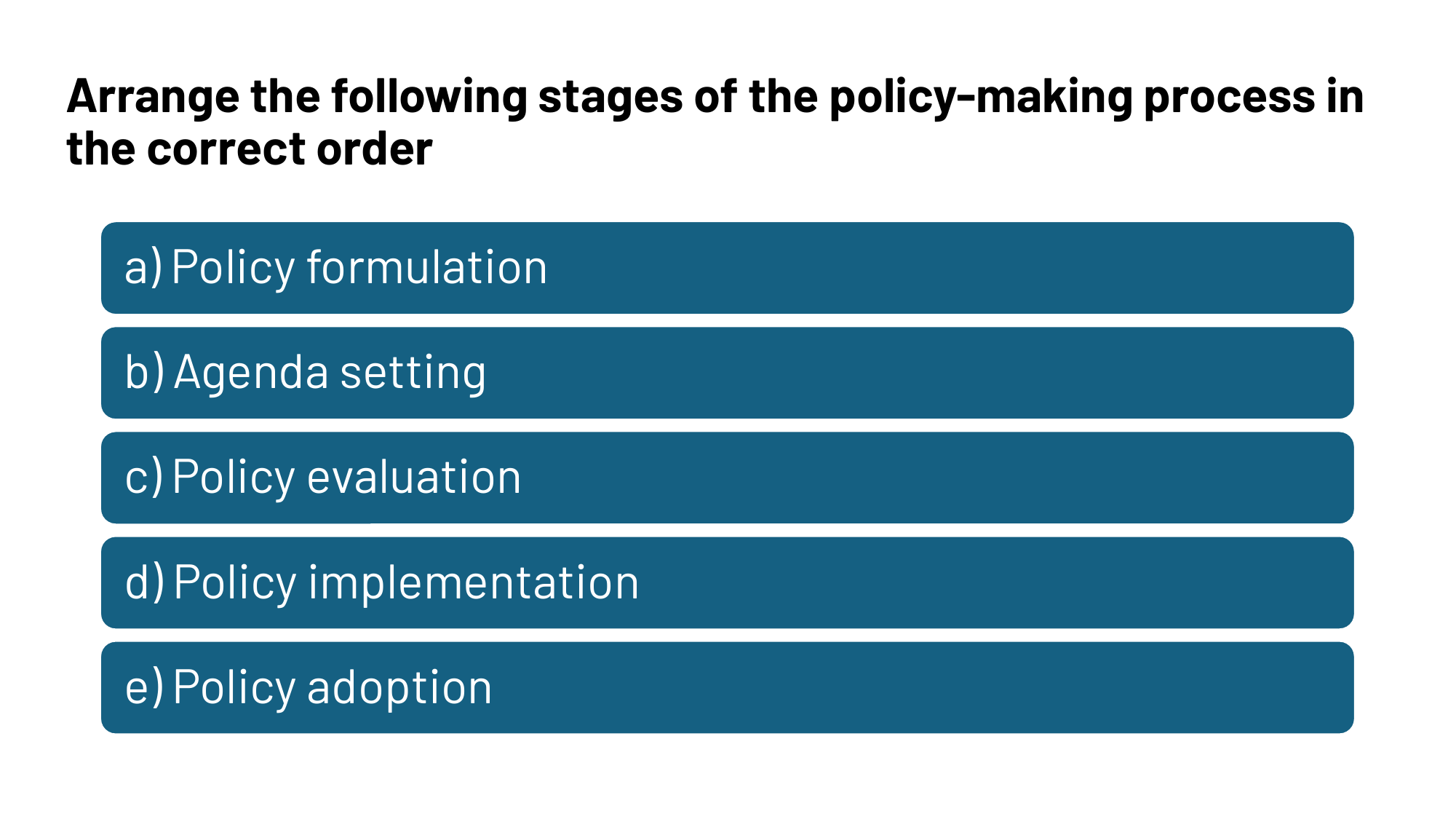

# Arrange the following stages of the policy-making process in the correct order
a) Policy formulation
b) Agenda setting
c) Policy evaluation
d) Policy implementation
e) Policy adoption